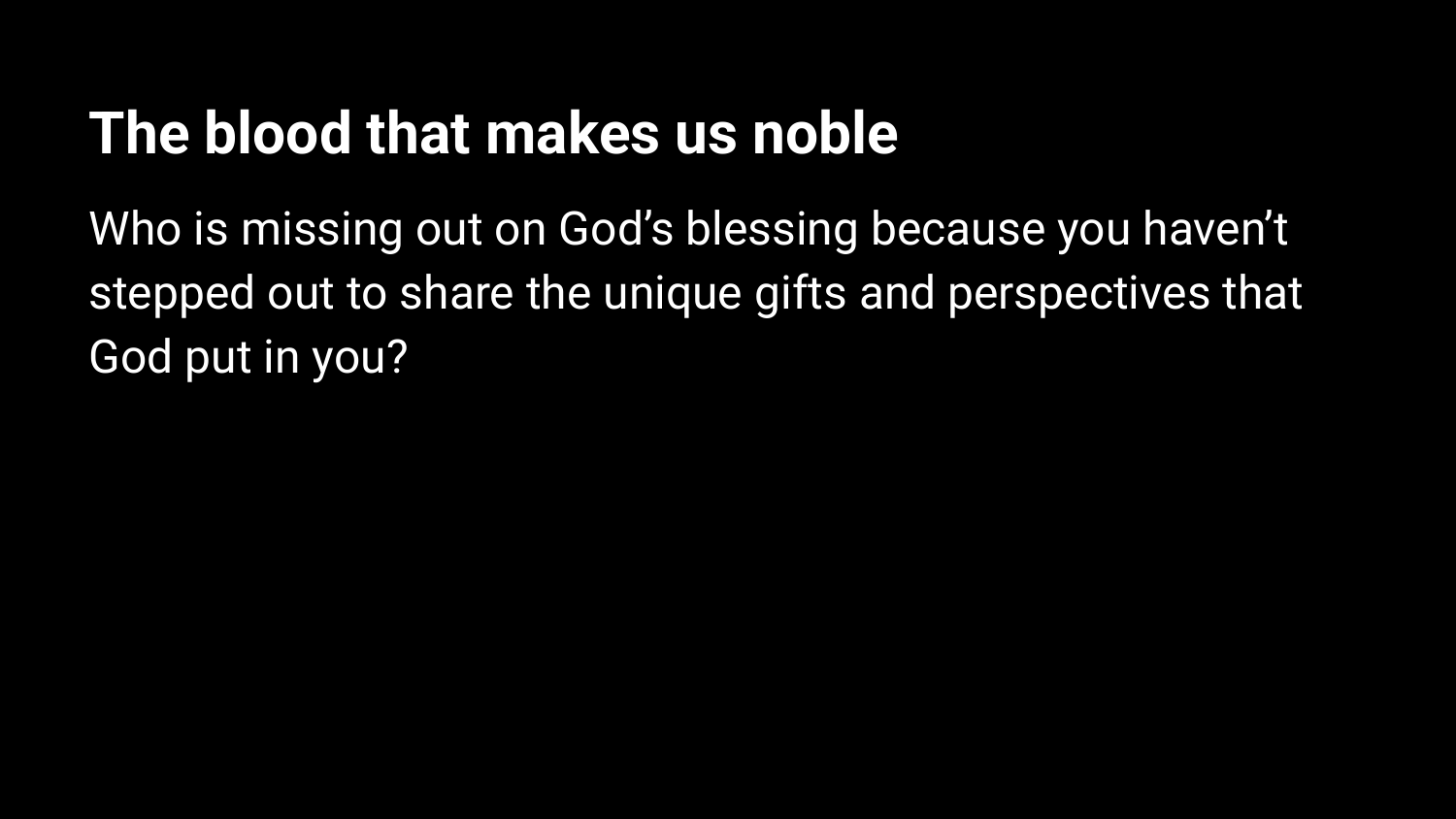

The blood that makes us noble
Who is missing out on God’s blessing because you haven’t stepped out to share the unique gifts and perspectives that God put in you?